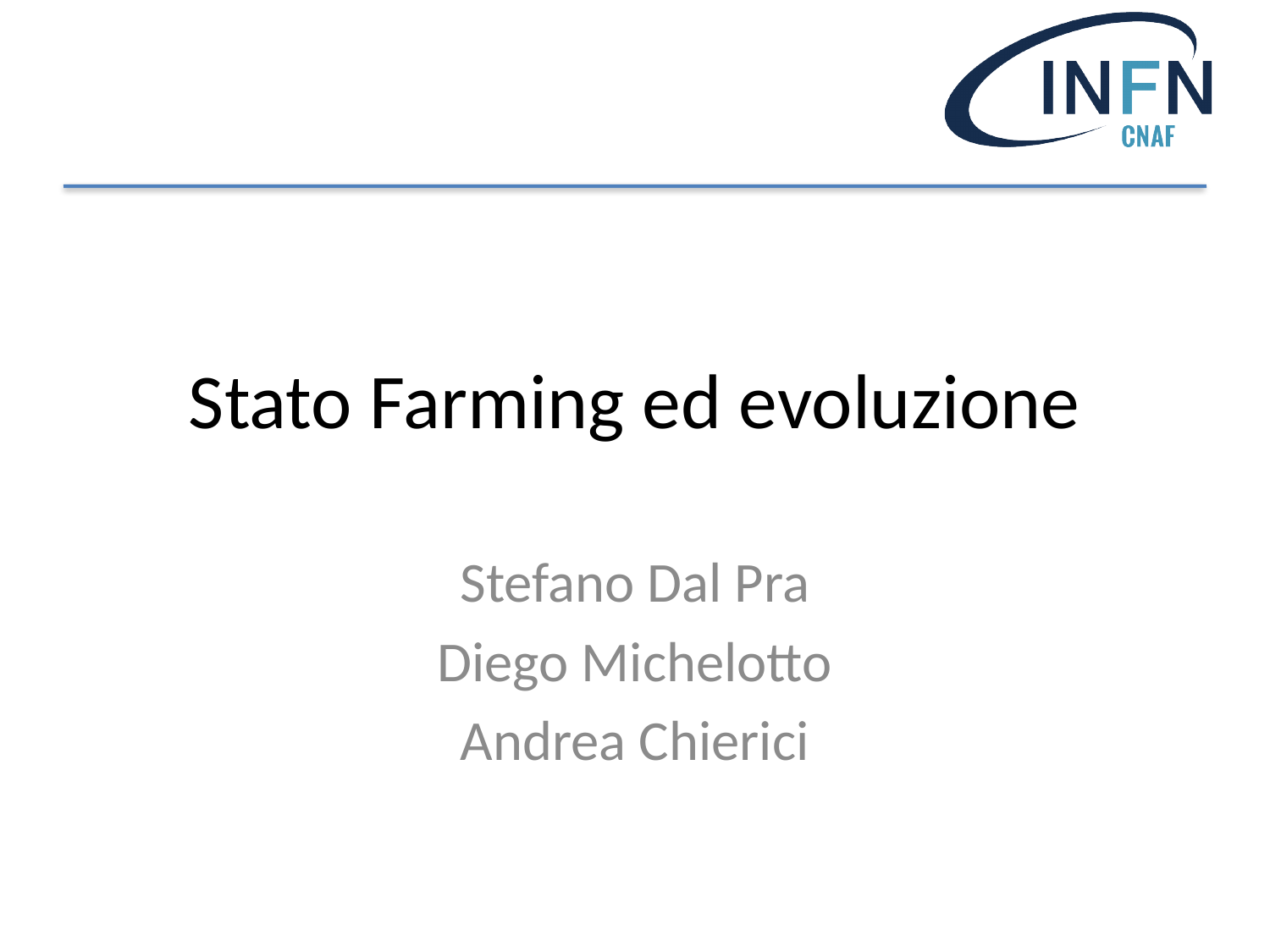

# Stato Farming ed evoluzione
Stefano Dal Pra
Diego Michelotto
Andrea Chierici